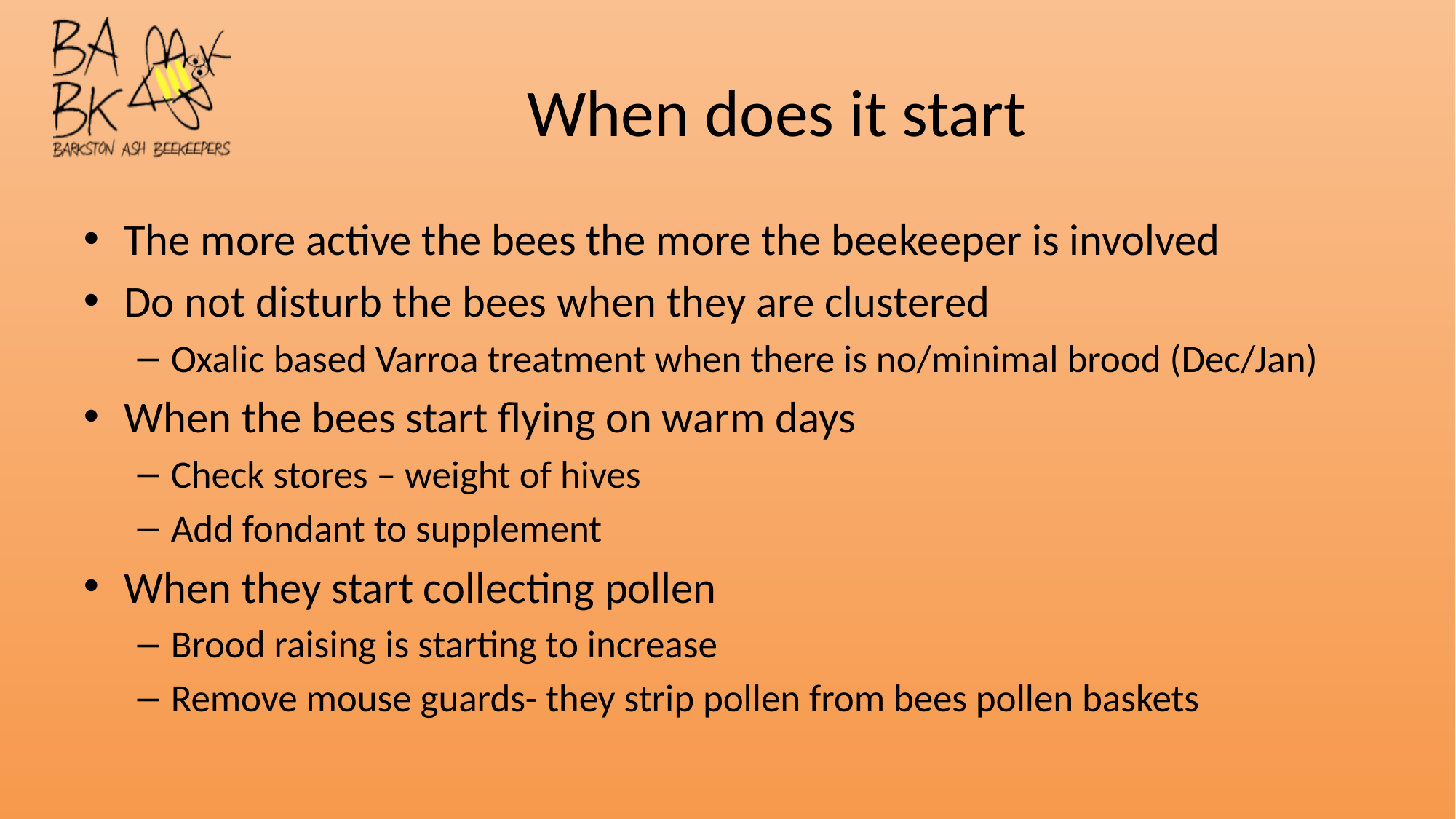

# When does it start
The more active the bees the more the beekeeper is involved
Do not disturb the bees when they are clustered
Oxalic based Varroa treatment when there is no/minimal brood (Dec/Jan)
When the bees start flying on warm days
Check stores – weight of hives
Add fondant to supplement
When they start collecting pollen
Brood raising is starting to increase
Remove mouse guards- they strip pollen from bees pollen baskets